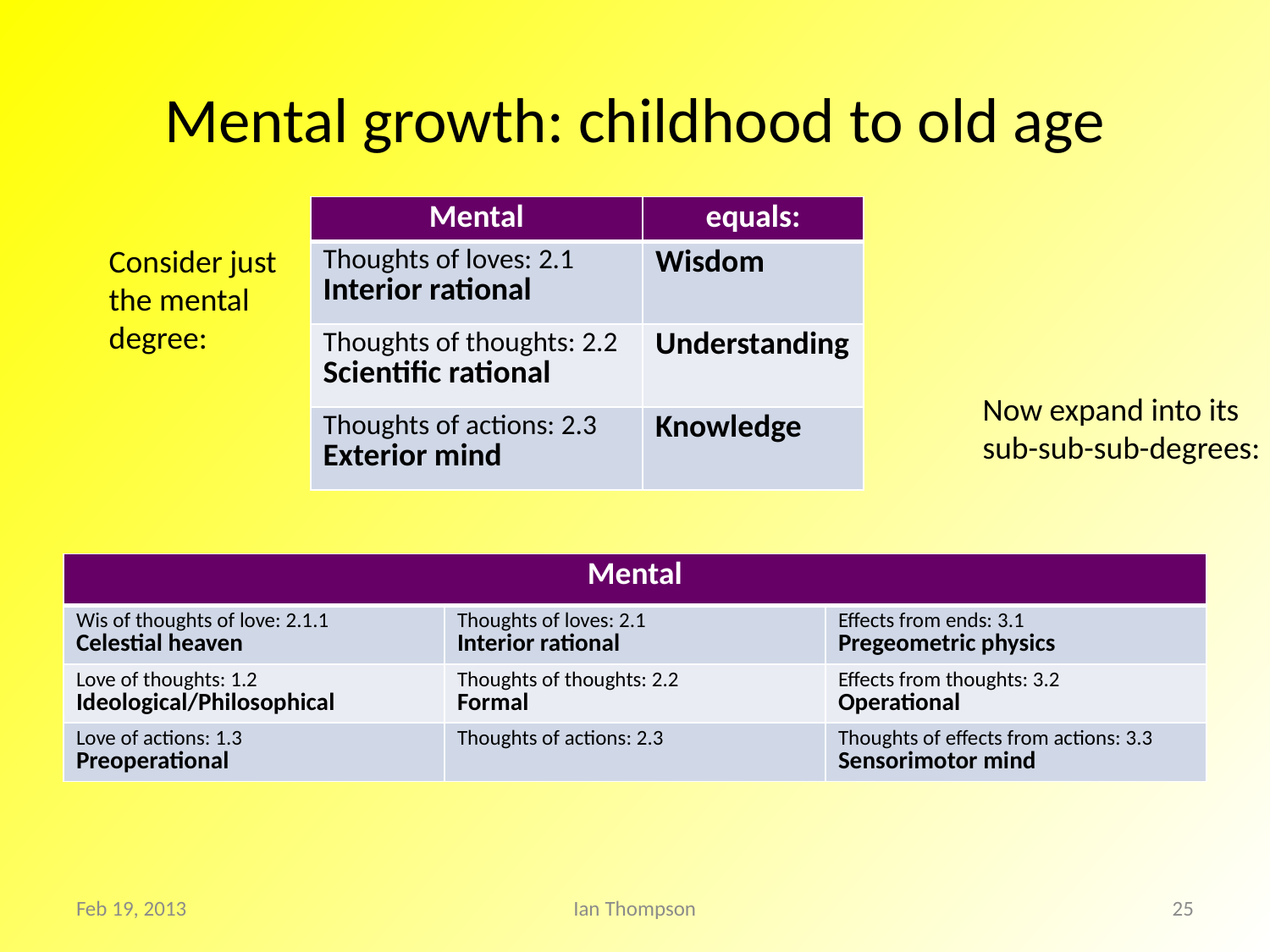

# Mental growth: childhood to old age
| Mental | equals: |
| --- | --- |
| Thoughts of loves: 2.1 Interior rational | Wisdom |
| Thoughts of thoughts: 2.2 Scientific rational | Understanding |
| Thoughts of actions: 2.3 Exterior mind | Knowledge |
Consider just
the mental
degree:
Now expand into its
sub-sub-sub-degrees:
| Mental |  |  |
| --- | --- | --- |
| Wis of thoughts of love: 2.1.1 Celestial heaven | Thoughts of loves: 2.1 Interior rational | Effects from ends: 3.1 Pregeometric physics |
| Love of thoughts: 1.2 Ideological/Philosophical | Thoughts of thoughts: 2.2 Formal | Effects from thoughts: 3.2 Operational |
| Love of actions: 1.3 Preoperational | Thoughts of actions: 2.3 | Thoughts of effects from actions: 3.3 Sensorimotor mind |
Feb 19, 2013
Ian Thompson
25